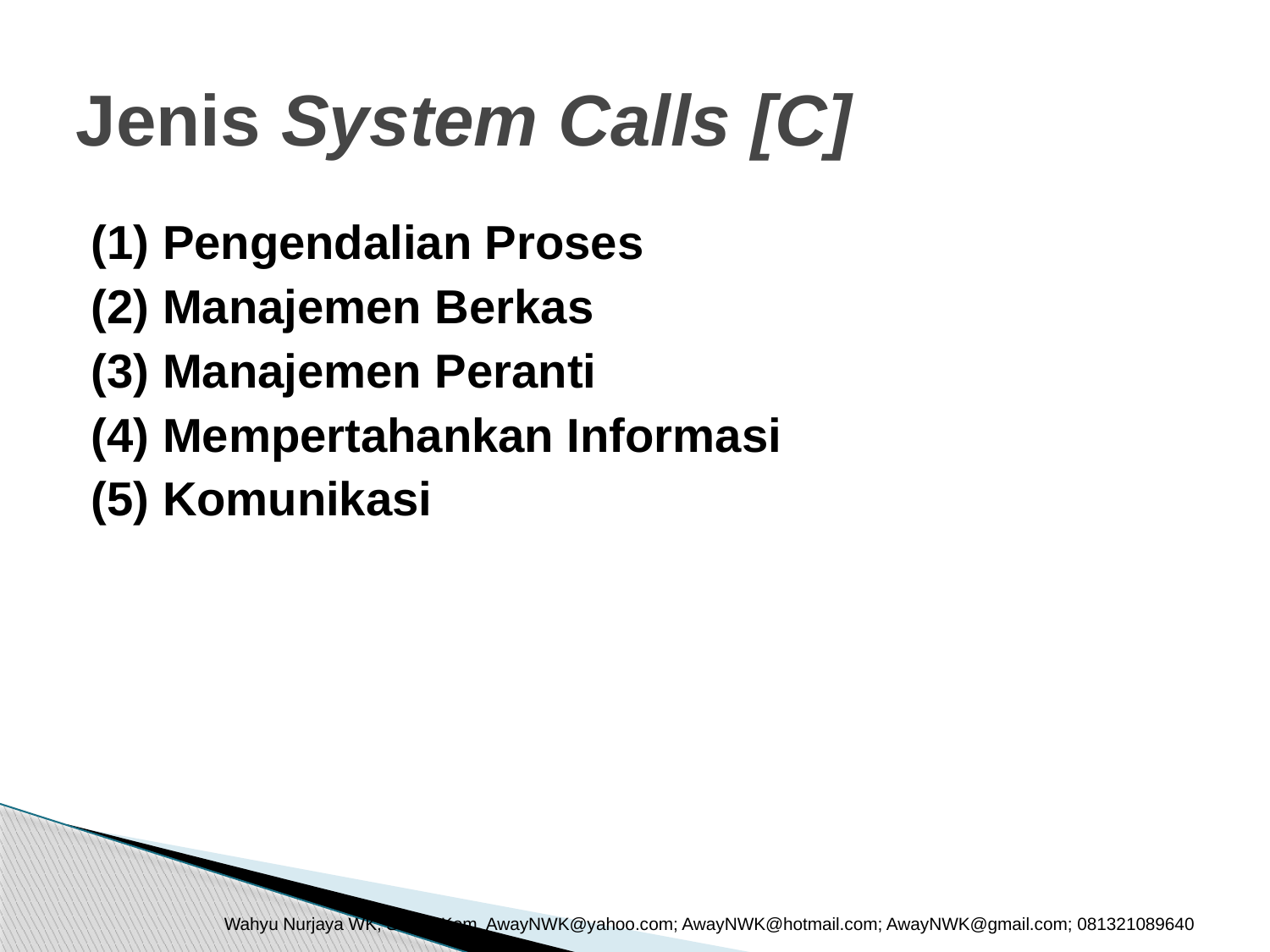

# Jenis System Calls [C]
(1) Pengendalian Proses
(2) Manajemen Berkas
(3) Manajemen Peranti
(4) Mempertahankan Informasi
(5) Komunikasi
Wahyu Nurjaya WK, ST., M.Kom. AwayNWK@yahoo.com; AwayNWK@hotmail.com; AwayNWK@gmail.com; 081321089640